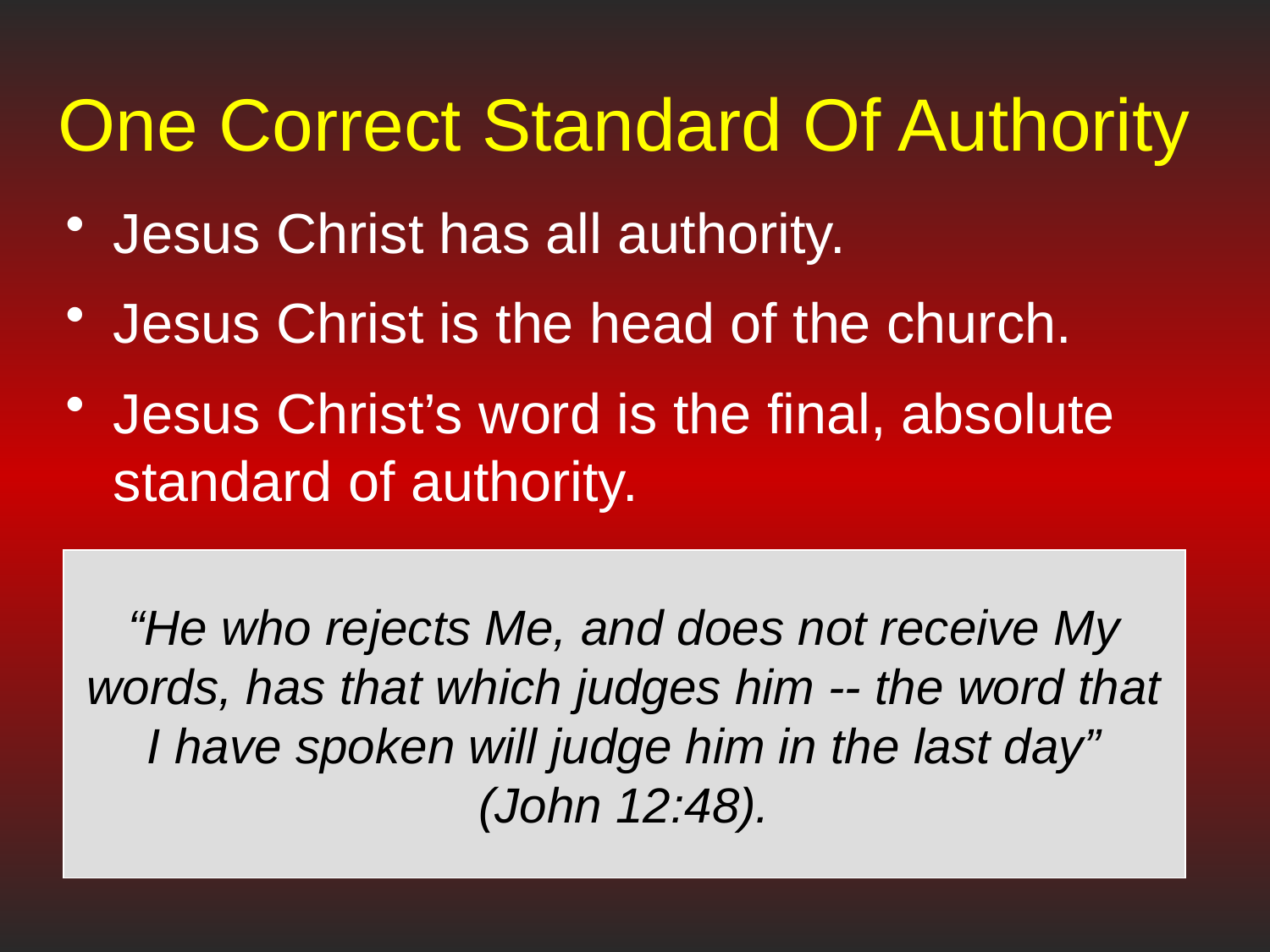

# One Correct Standard Of Authority
Jesus Christ has all authority.
Jesus Christ is the head of the church.
Jesus Christ’s word is the final, absolute standard of authority.
“He who rejects Me, and does not receive My words, has that which judges him -- the word that I have spoken will judge him in the last day”
(John 12:48).